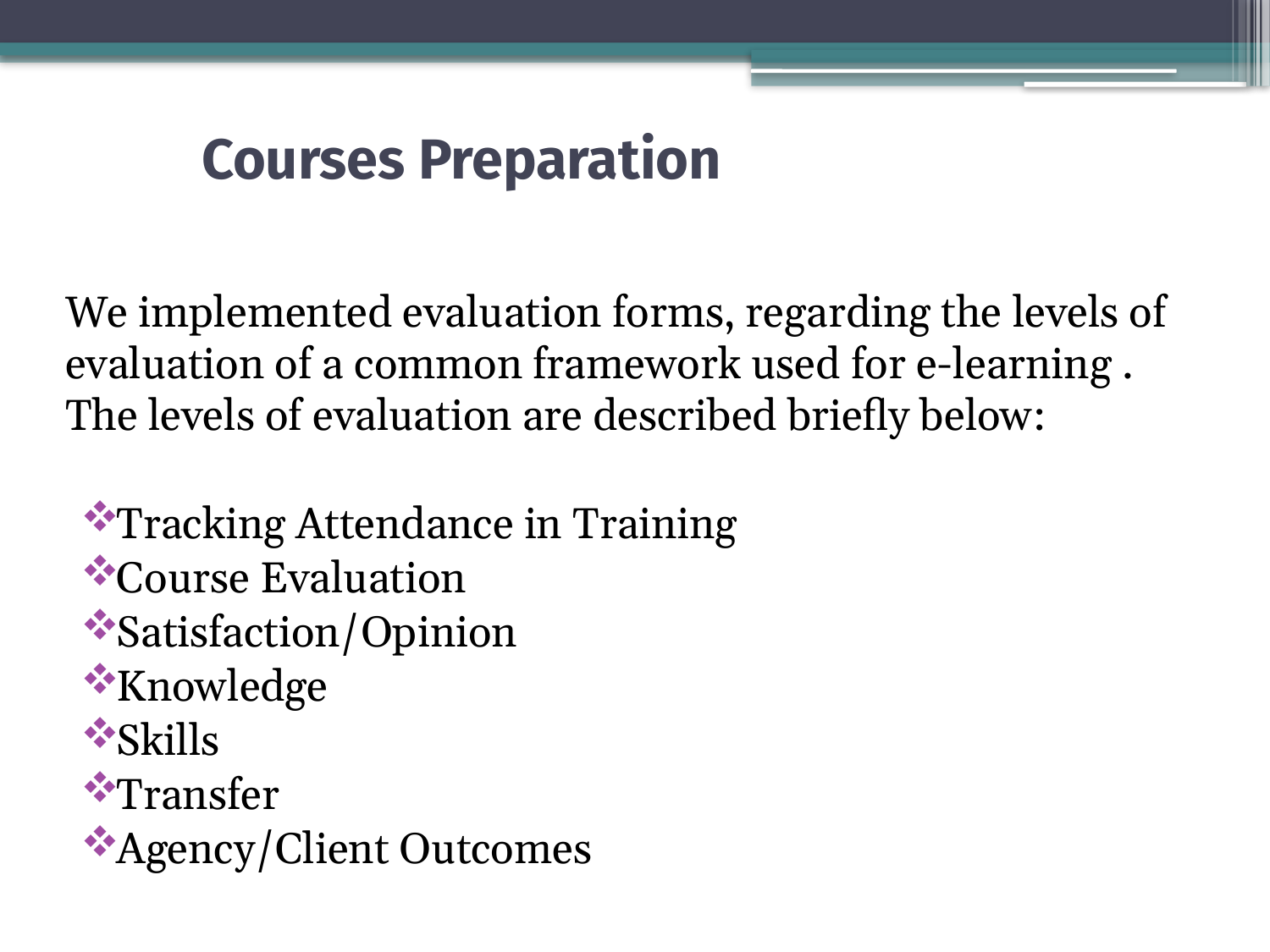

# Courses Preparation

We implemented evaluation forms, regarding the levels of evaluation of a common framework used for e-learning . The levels of evaluation are described briefly below:

Tracking Attendance in Training
Course Evaluation
Satisfaction/Opinion
Knowledge
Skills
Transfer
Agency/Client Outcomes